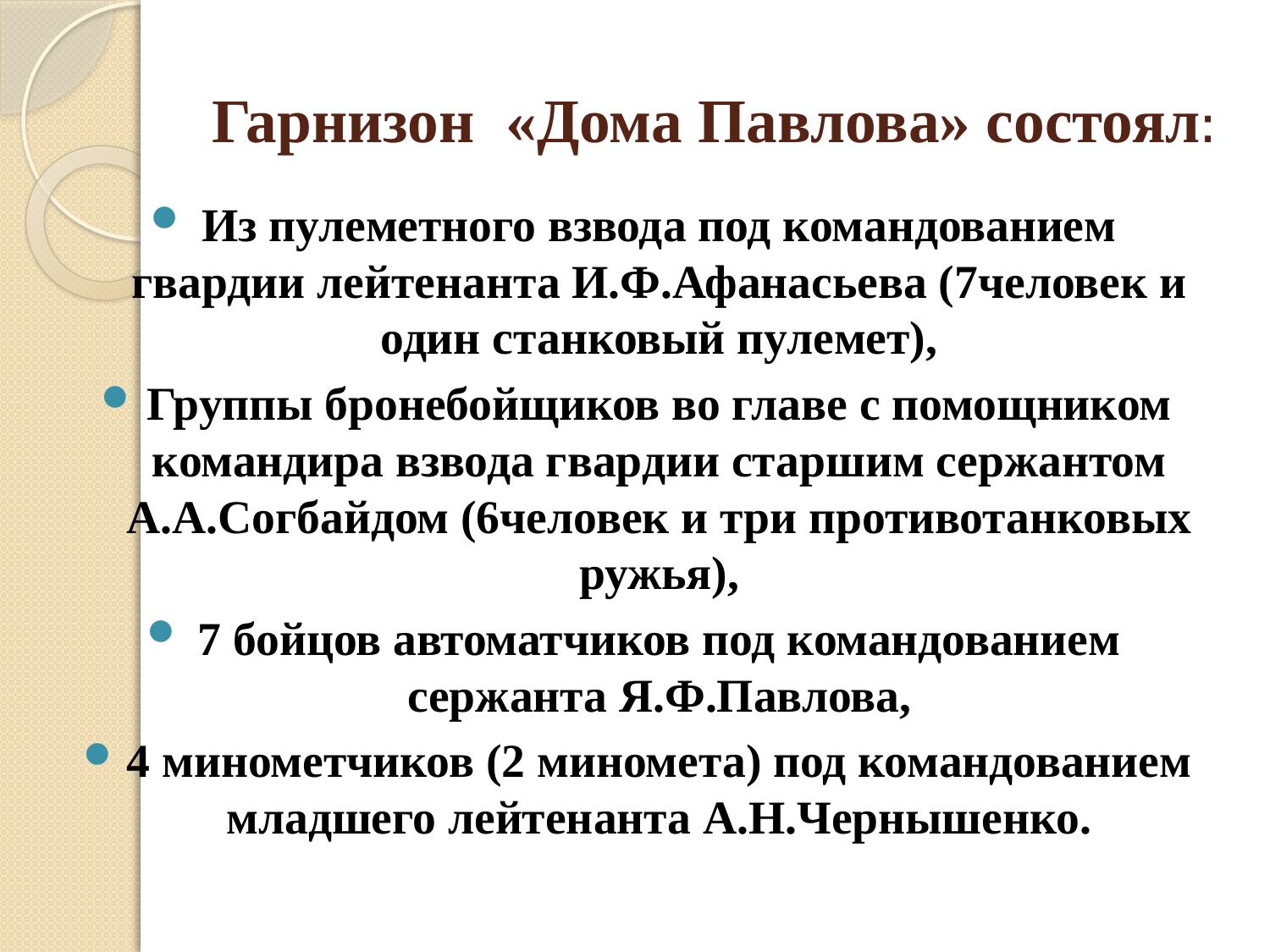

# Гарнизон  «Дома Павлова» состоял:
Из пулеметного взвода под командованием гвардии лейтенанта И.Ф.Афанасьева (7человек и один станковый пулемет),
Группы бронебойщиков во главе с помощником командира взвода гвардии старшим сержантом А.А.Согбайдом (6человек и три противотанковых ружья),
7 бойцов автоматчиков под командованием сержанта Я.Ф.Павлова,
4 минометчиков (2 миномета) под командованием младшего лейтенанта А.Н.Чернышенко.